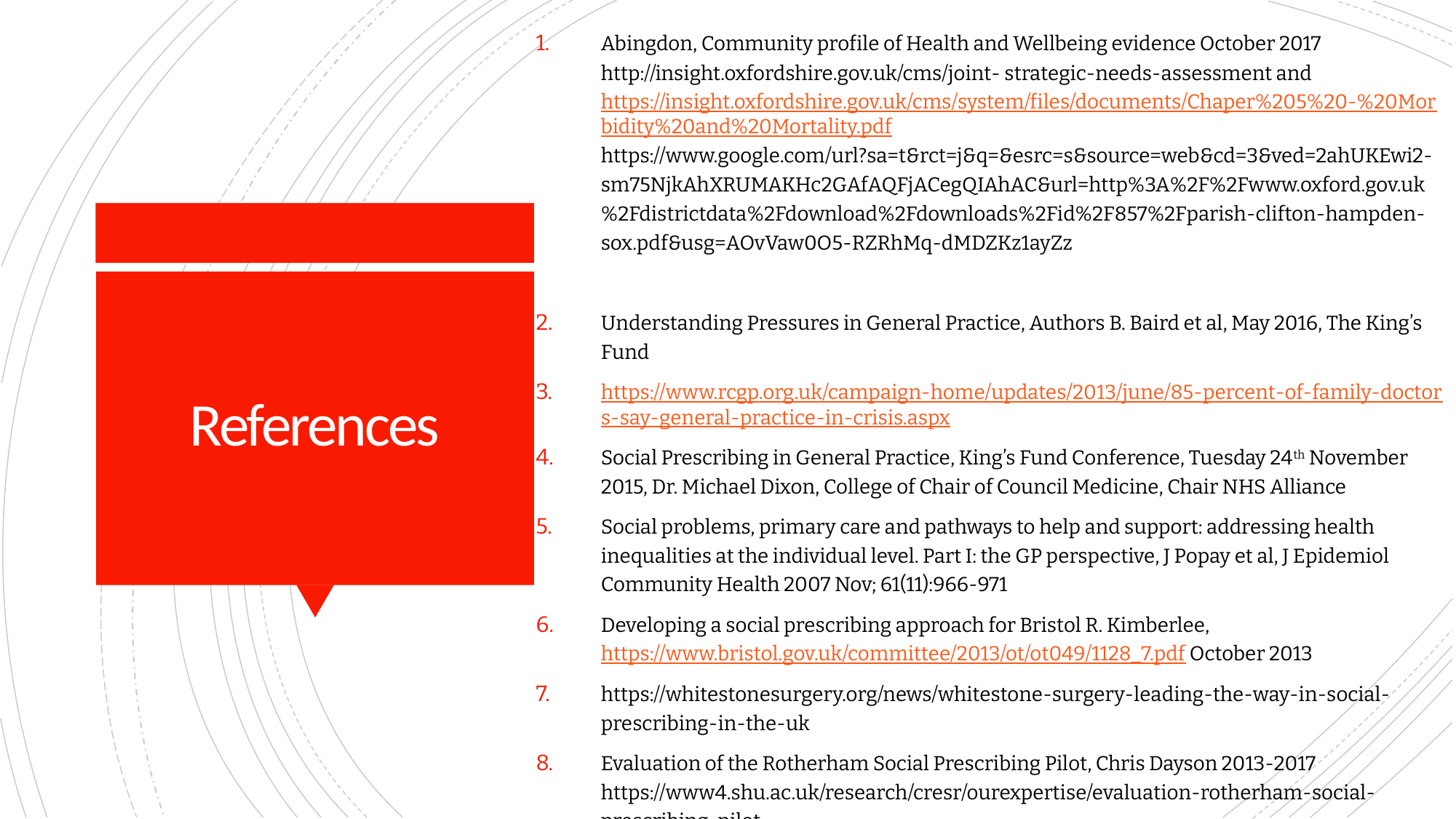

Abingdon, Community profile of Health and Wellbeing evidence October 2017 http://insight.oxfordshire.gov.uk/cms/joint- strategic-needs-assessment and https://insight.oxfordshire.gov.uk/cms/system/files/documents/Chaper%205%20-%20Morbidity%20and%20Mortality.pdfhttps://www.google.com/url?sa=t&rct=j&q=&esrc=s&source=web&cd=3&ved=2ahUKEwi2-sm75NjkAhXRUMAKHc2GAfAQFjACegQIAhAC&url=http%3A%2F%2Fwww.oxford.gov.uk%2Fdistrictdata%2Fdownload%2Fdownloads%2Fid%2F857%2Fparish-clifton-hampden-sox.pdf&usg=AOvVaw0O5-RZRhMq-dMDZKz1ayZz

Understanding Pressures in General Practice, Authors B. Baird et al, May 2016, The King’s Fund
https://www.rcgp.org.uk/campaign-home/updates/2013/june/85-percent-of-family-doctors-say-general-practice-in-crisis.aspx
Social Prescribing in General Practice, King’s Fund Conference, Tuesday 24th November 2015, Dr. Michael Dixon, College of Chair of Council Medicine, Chair NHS Alliance
Social problems, primary care and pathways to help and support: addressing health inequalities at the individual level. Part I: the GP perspective, J Popay et al, J Epidemiol Community Health 2007 Nov; 61(11):966-971
Developing a social prescribing approach for Bristol R. Kimberlee, https://www.bristol.gov.uk/committee/2013/ot/ot049/1128_7.pdf October 2013
https://whitestonesurgery.org/news/whitestone-surgery-leading-the-way-in-social-prescribing-in-the-uk
Evaluation of the Rotherham Social Prescribing Pilot, Chris Dayson 2013-2017 https://www4.shu.ac.uk/research/cresr/ourexpertise/evaluation-rotherham-social-prescribing-pilot
# References